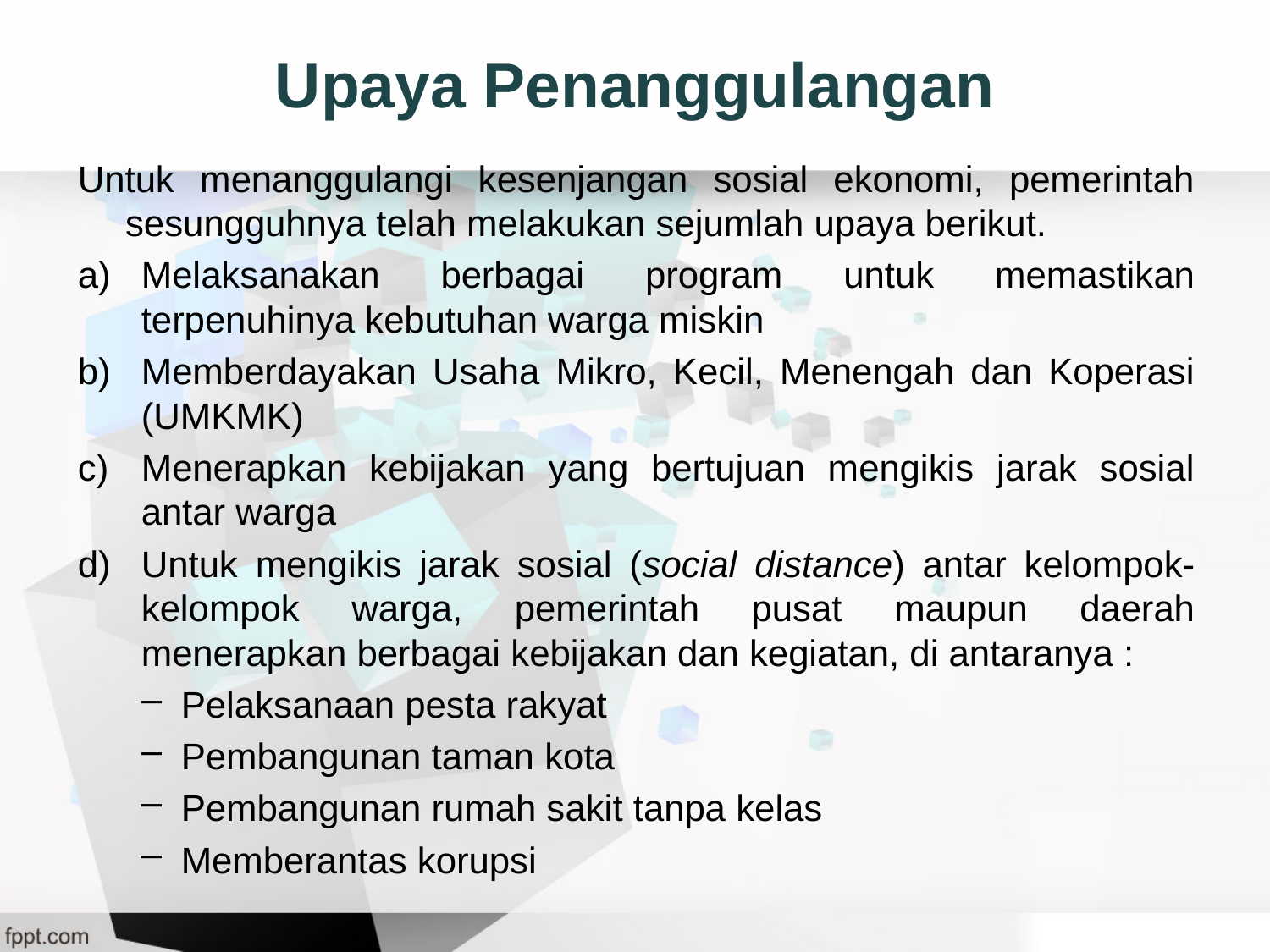

# Upaya Penanggulangan
Untuk menanggulangi kesenjangan sosial ekonomi, pemerintah sesungguhnya telah melakukan sejumlah upaya berikut.
Melaksanakan berbagai program untuk memastikan terpenuhinya kebutuhan warga miskin
Memberdayakan Usaha Mikro, Kecil, Menengah dan Koperasi (UMKMK)
Menerapkan kebijakan yang bertujuan mengikis jarak sosial antar warga
Untuk mengikis jarak sosial (social distance) antar kelompok-kelompok warga, pemerintah pusat maupun daerah menerapkan berbagai kebijakan dan kegiatan, di antaranya :
Pelaksanaan pesta rakyat
Pembangunan taman kota
Pembangunan rumah sakit tanpa kelas
Memberantas korupsi